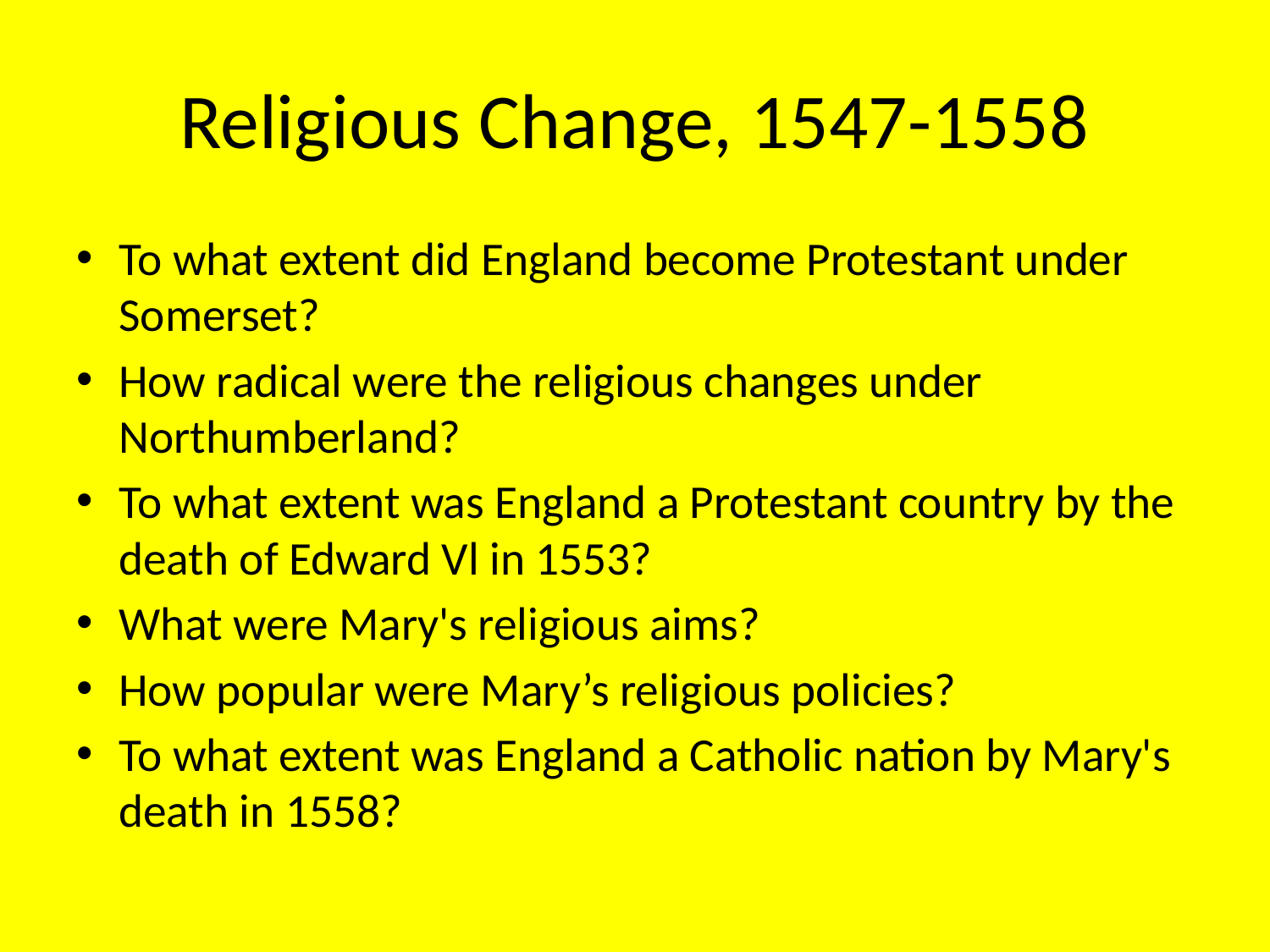

# Religious Change, 1547-1558
To what extent did England become Protestant under Somerset?
How radical were the religious changes under Northumberland?
To what extent was England a Protestant country by the death of Edward Vl in 1553?
What were Mary's religious aims?
How popular were Mary’s religious policies?
To what extent was England a Catholic nation by Mary's death in 1558?